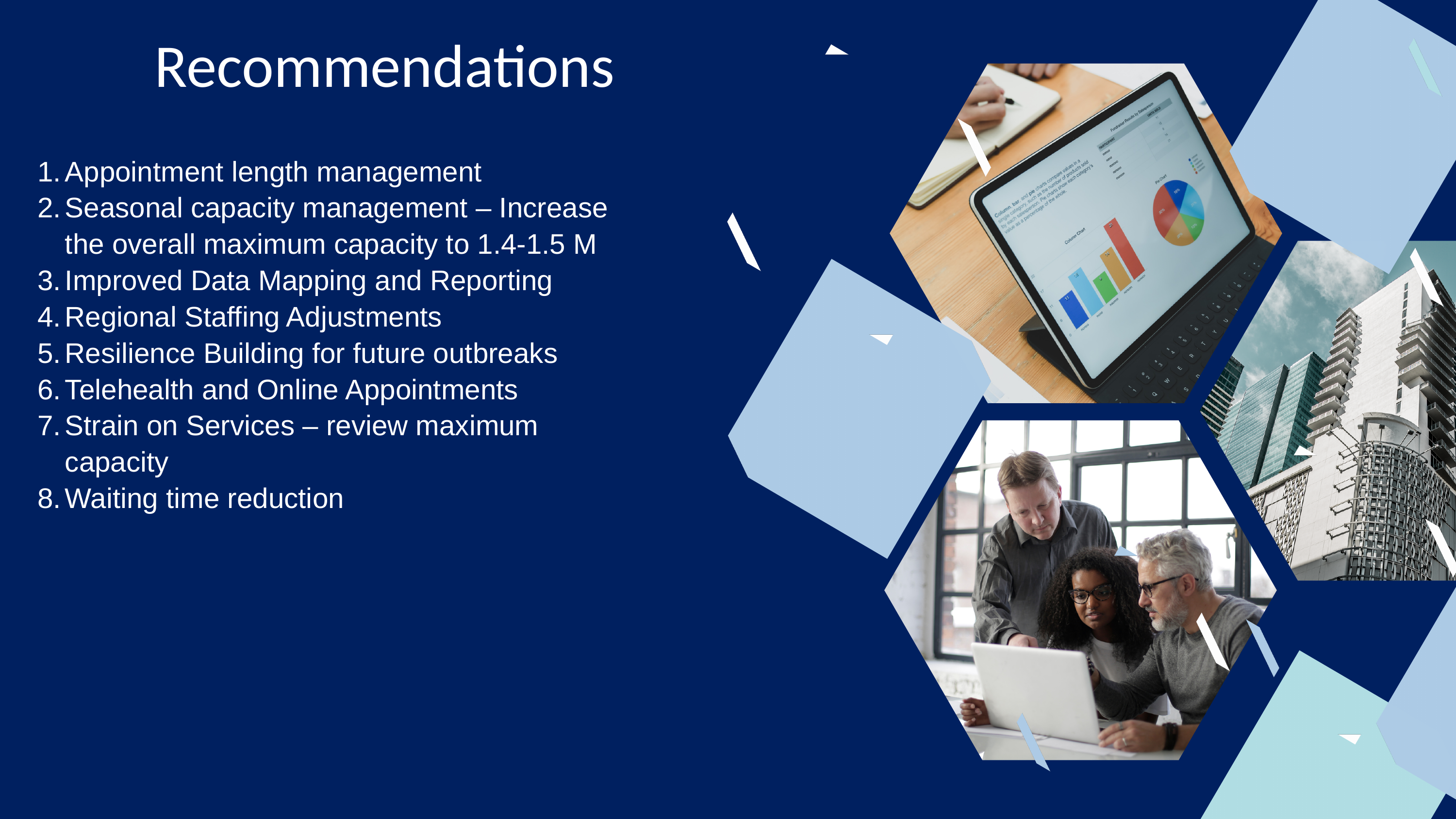

Recommendations

Appointment length management
Seasonal capacity management – Increase the overall maximum capacity to 1.4-1.5 M
Improved Data Mapping and Reporting
Regional Staffing Adjustments
Resilience Building for future outbreaks
Telehealth and Online Appointments
Strain on Services – review maximum capacity
Waiting time reduction